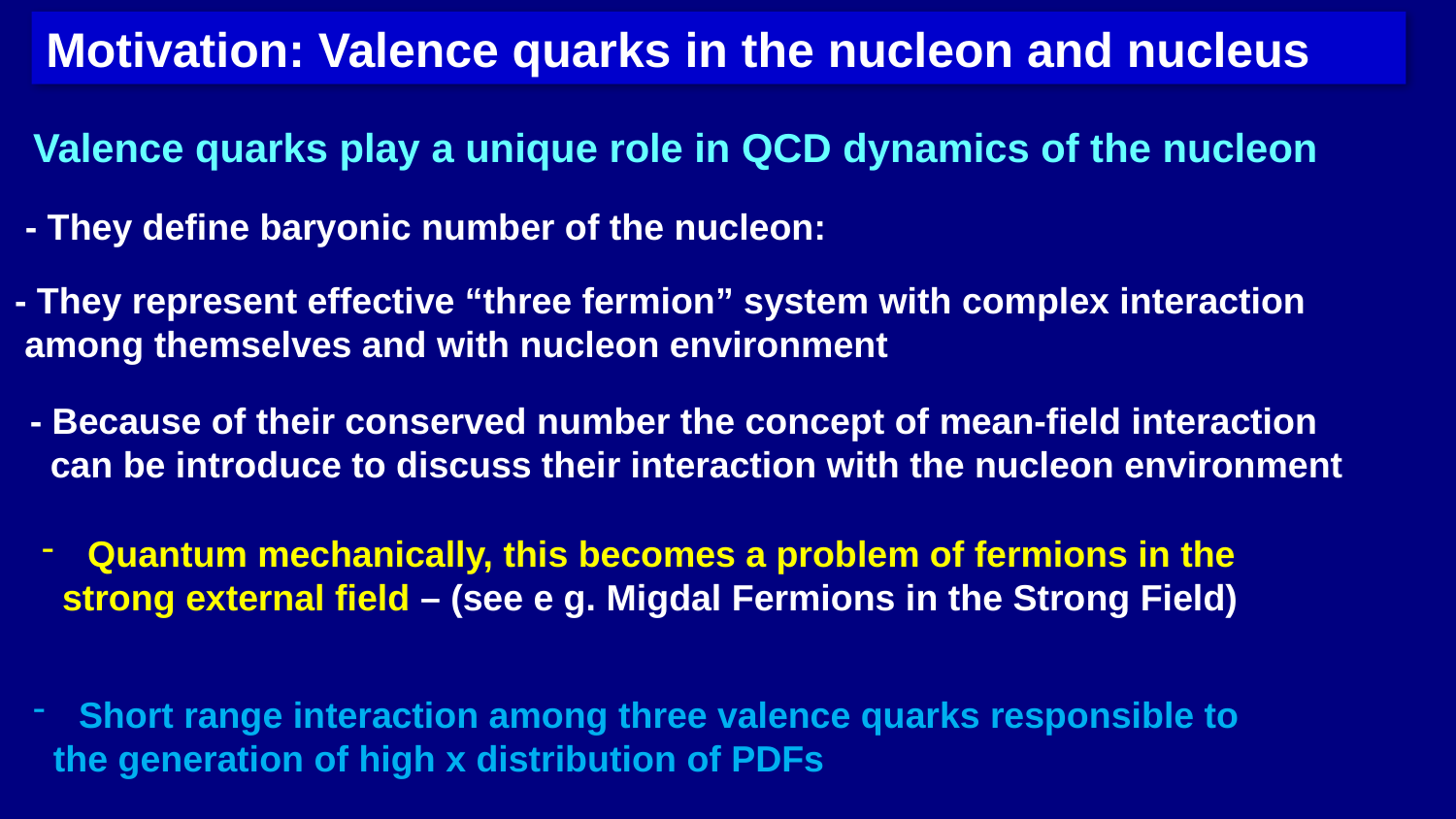

Motivation: Valence quarks in the nucleon and nucleus
Valence quarks play a unique role in QCD dynamics of the nucleon
- They define baryonic number of the nucleon:
- They represent effective “three fermion” system with complex interaction
 among themselves and with nucleon environment
- Because of their conserved number the concept of mean-field interaction
  can be introduce to discuss their interaction with the nucleon environment
Quantum mechanically, this becomes a problem of fermions in the
  strong external field – (see e g. Migdal Fermions in the Strong Field)
Short range interaction among three valence quarks responsible to
  the generation of high x distribution of PDFs